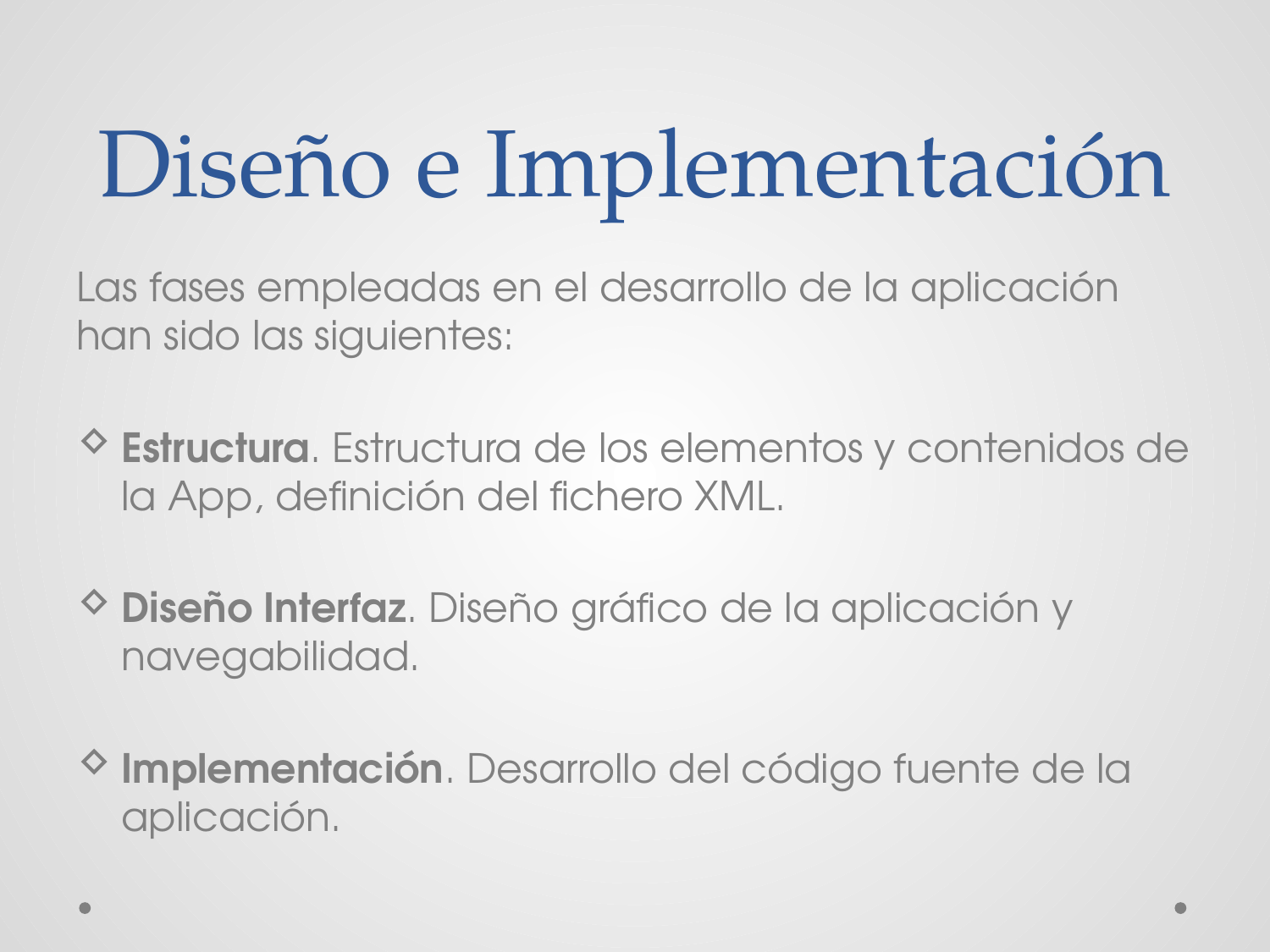

# Diseño e Implementación
Las fases empleadas en el desarrollo de la aplicación han sido las siguientes:

Estructura. Estructura de los elementos y contenidos de la App, definición del fichero XML.

Diseño Interfaz. Diseño gráfico de la aplicación y navegabilidad.

Implementación. Desarrollo del código fuente de la aplicación.